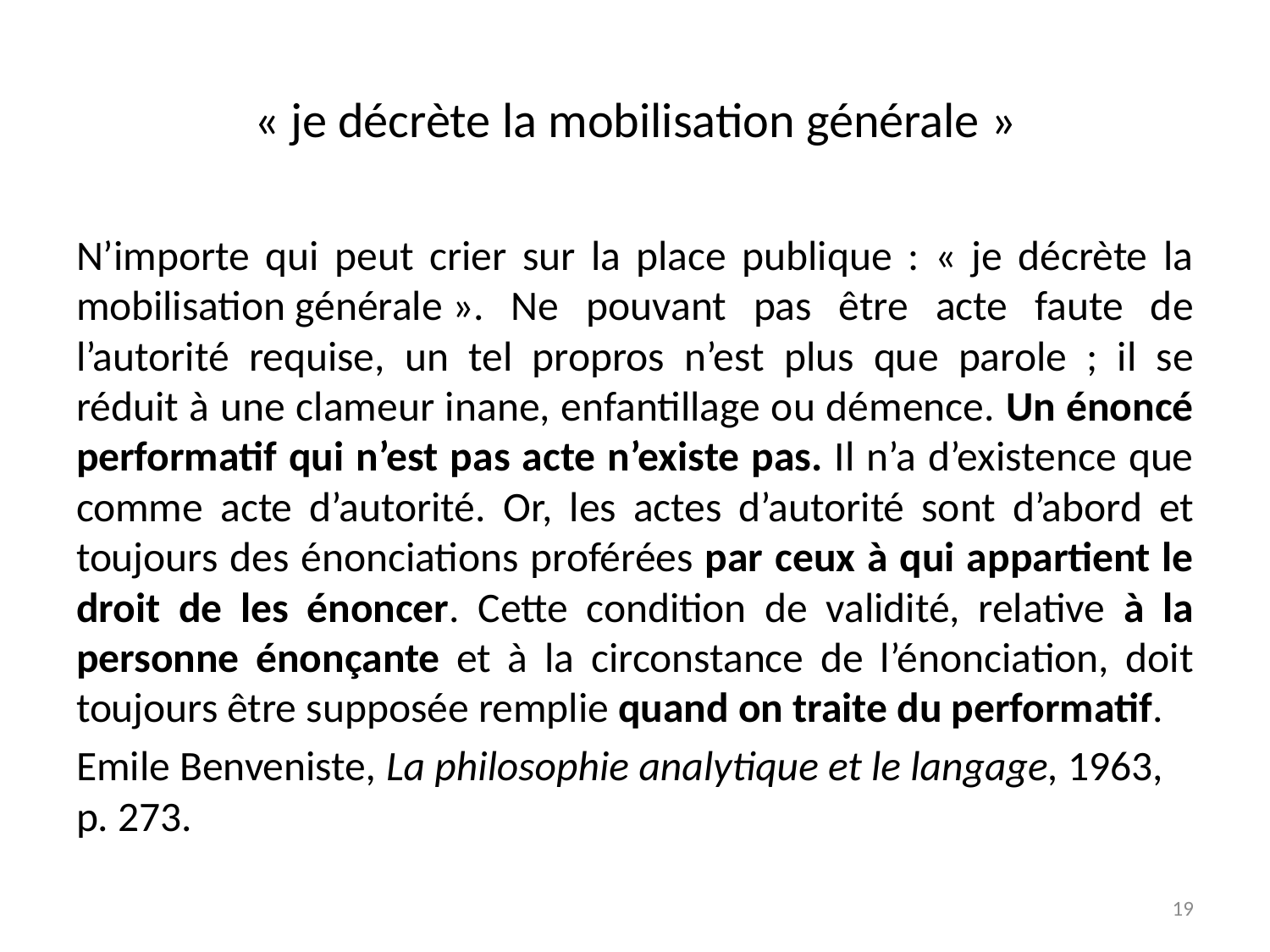

# « je décrète la mobilisation générale »
N’importe qui peut crier sur la place publique : « je décrète la mobilisation générale ». Ne pouvant pas être acte faute de l’autorité requise, un tel propros n’est plus que parole ; il se réduit à une clameur inane, enfantillage ou démence. Un énoncé performatif qui n’est pas acte n’existe pas. Il n’a d’existence que comme acte d’autorité. Or, les actes d’autorité sont d’abord et toujours des énonciations proférées par ceux à qui appartient le droit de les énoncer. Cette condition de validité, relative à la personne énonçante et à la circonstance de l’énonciation, doit toujours être supposée remplie quand on traite du performatif.
Emile Benveniste, La philosophie analytique et le langage, 1963,  p. 273.

19